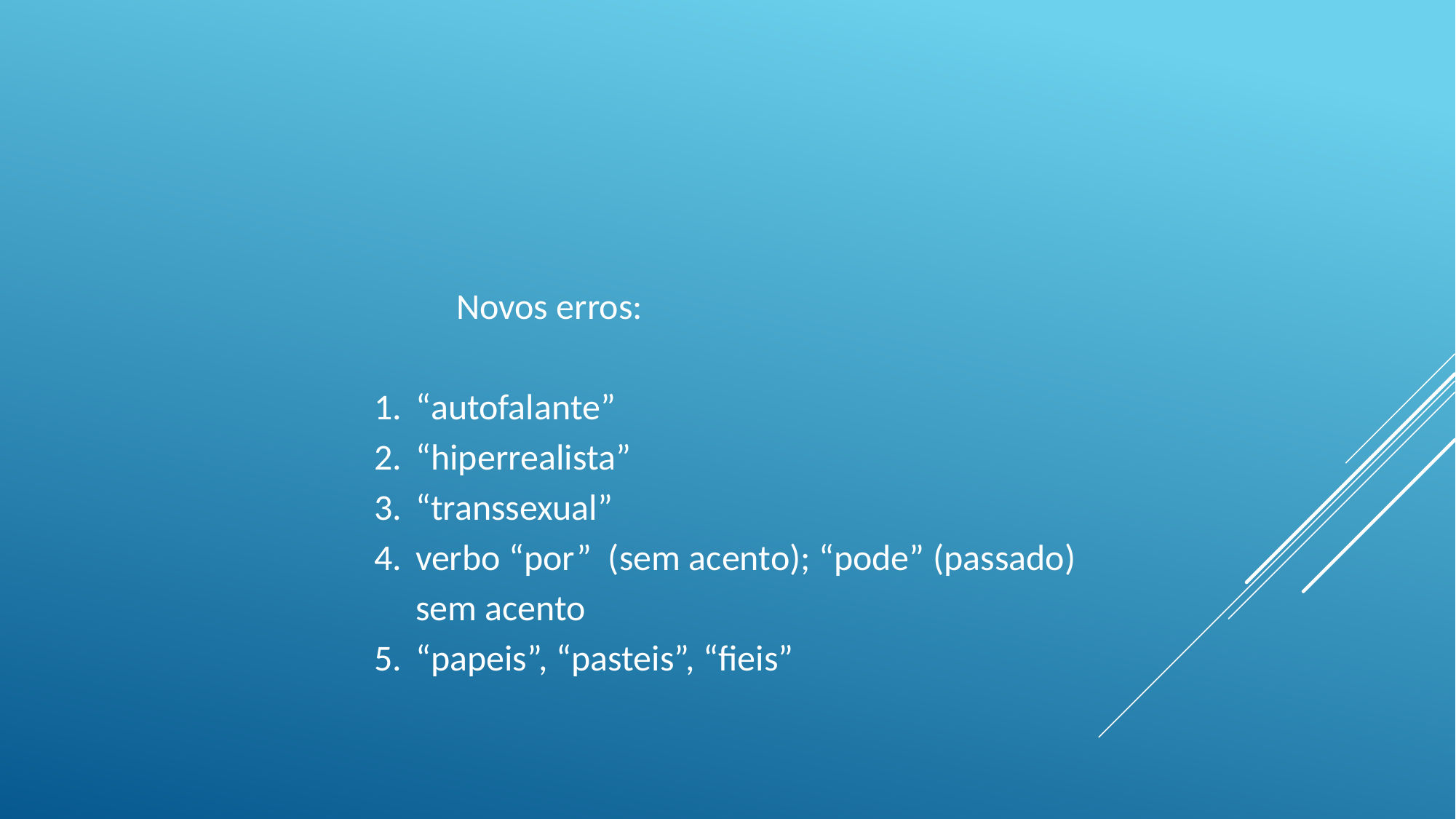

Novos erros:

“autofalante”
“hiperrealista”
“transsexual”
verbo “por”  (sem acento); “pode” (passado) sem acento
“papeis”, “pasteis”, “fieis”